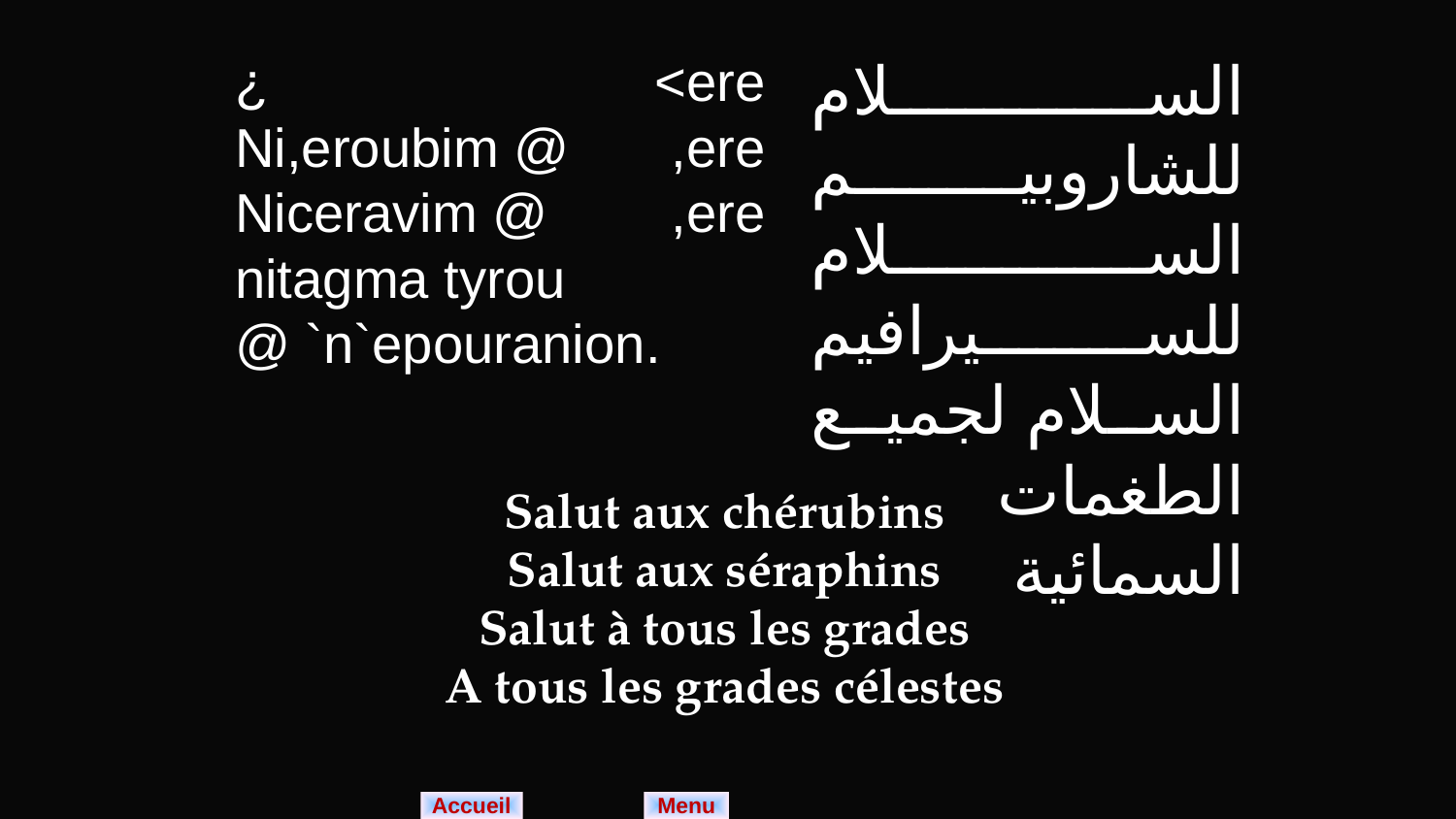

¿ <ere Ni,eroubim @ ,ere Niceravim @ ,ere nitagma tyrou
@ `n`epouranion.
السلام للشاروبيم السلام للسيرافيم السلام لجميع الطغمات السمائية
Salut aux chérubins
Salut aux séraphins
Salut à tous les grades
A tous les grades célestes
Menu